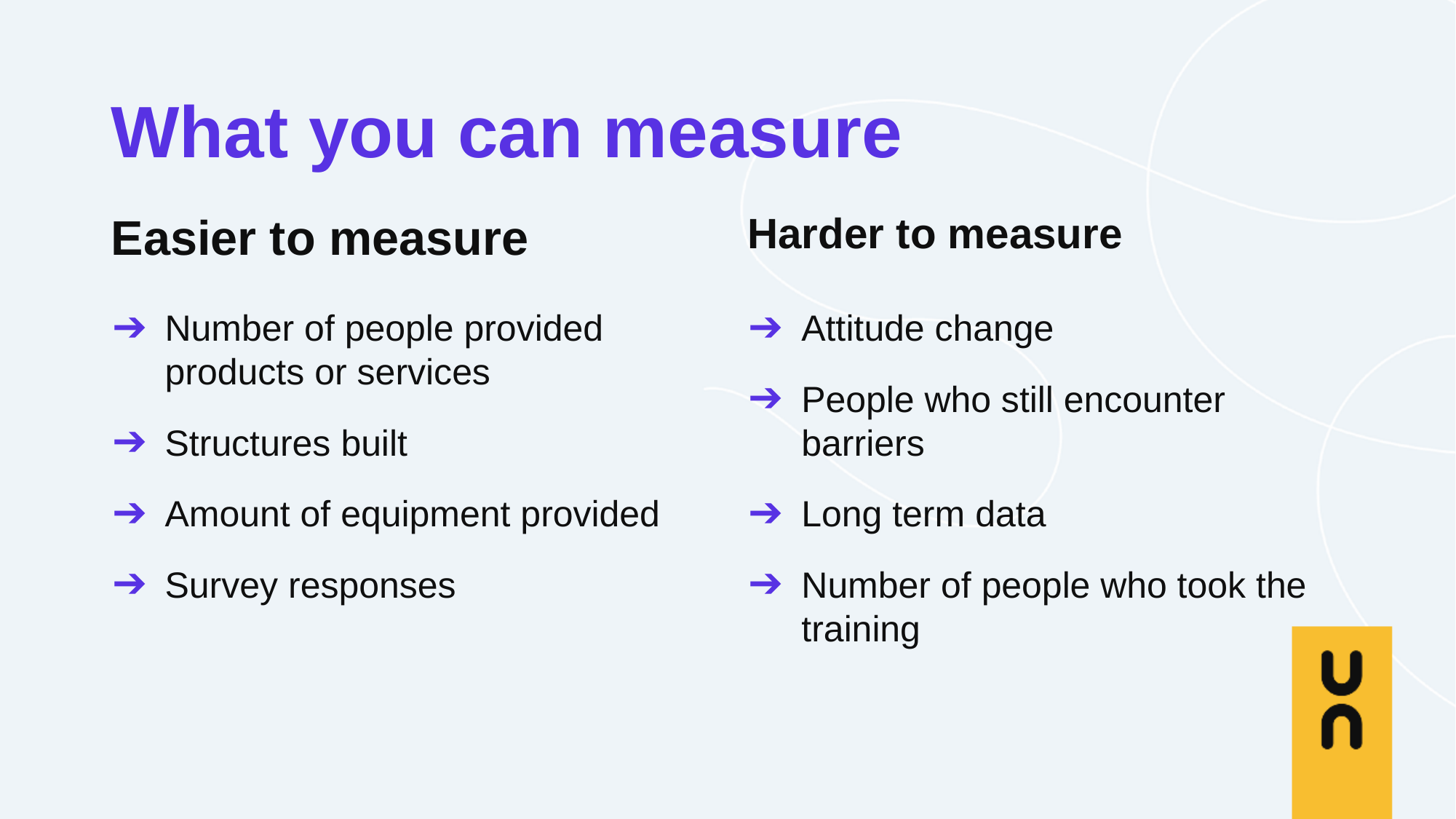

What you can measure
Easier to measure
Harder to measure
Attitude change
People who still encounter barriers
Long term data
Number of people who took the training
Number of people provided products or services
Structures built
Amount of equipment provided
Survey responses